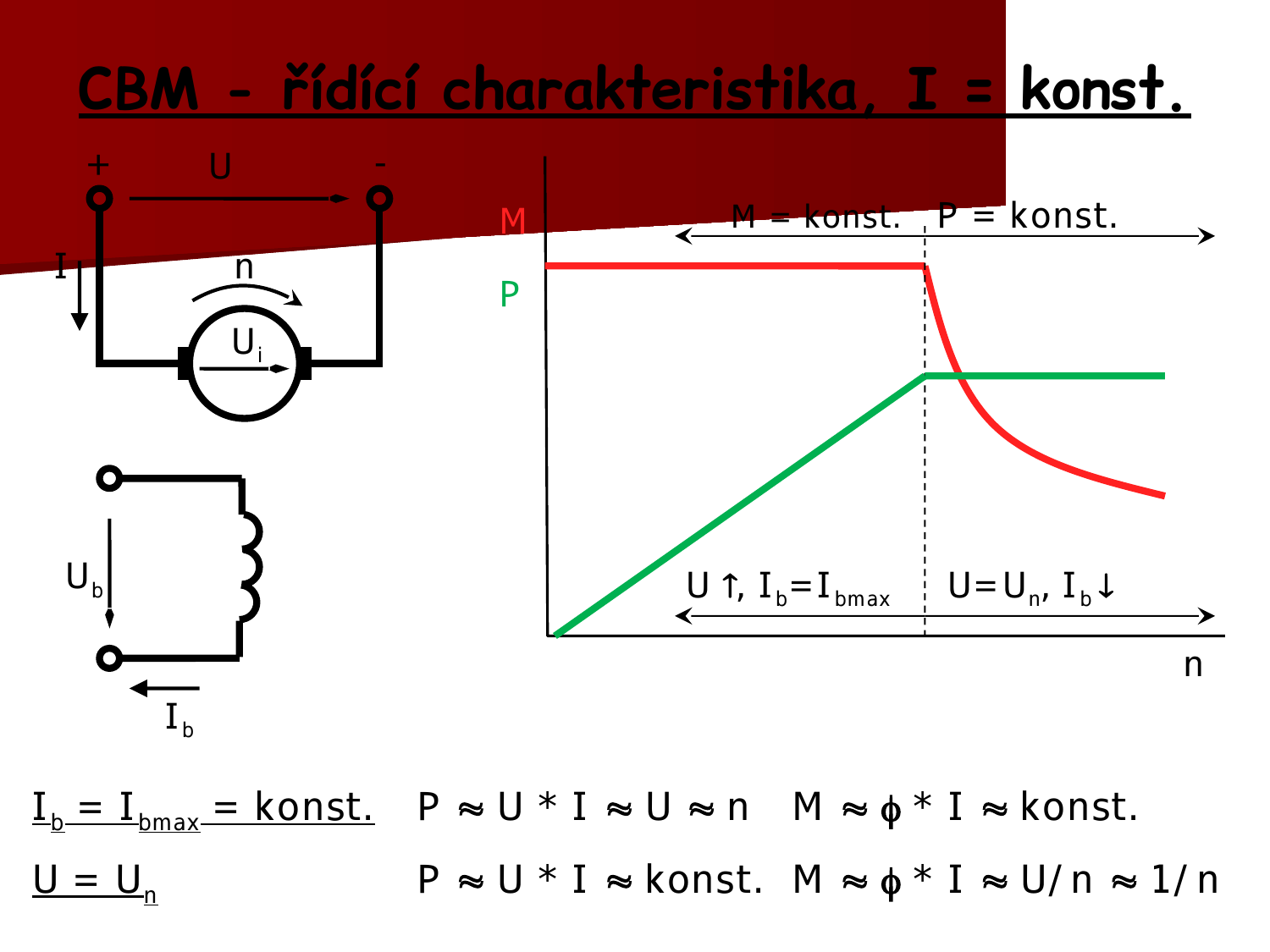

# CBM - řídící charakteristika, I = konst.
+
-
U

I
n

Ui

Ub

Ib

M = konst.
P = konst.
M

P

U ↑, Ib=Ibmax
U=Un, Ib ↓

n
Ib = Ibmax = konst.	P ≈ U * I ≈ U ≈ n 	M ≈ φ * I ≈ konst.
U = Un	P ≈ U * I ≈ konst.	M ≈ φ * I ≈ U/n ≈ 1/n